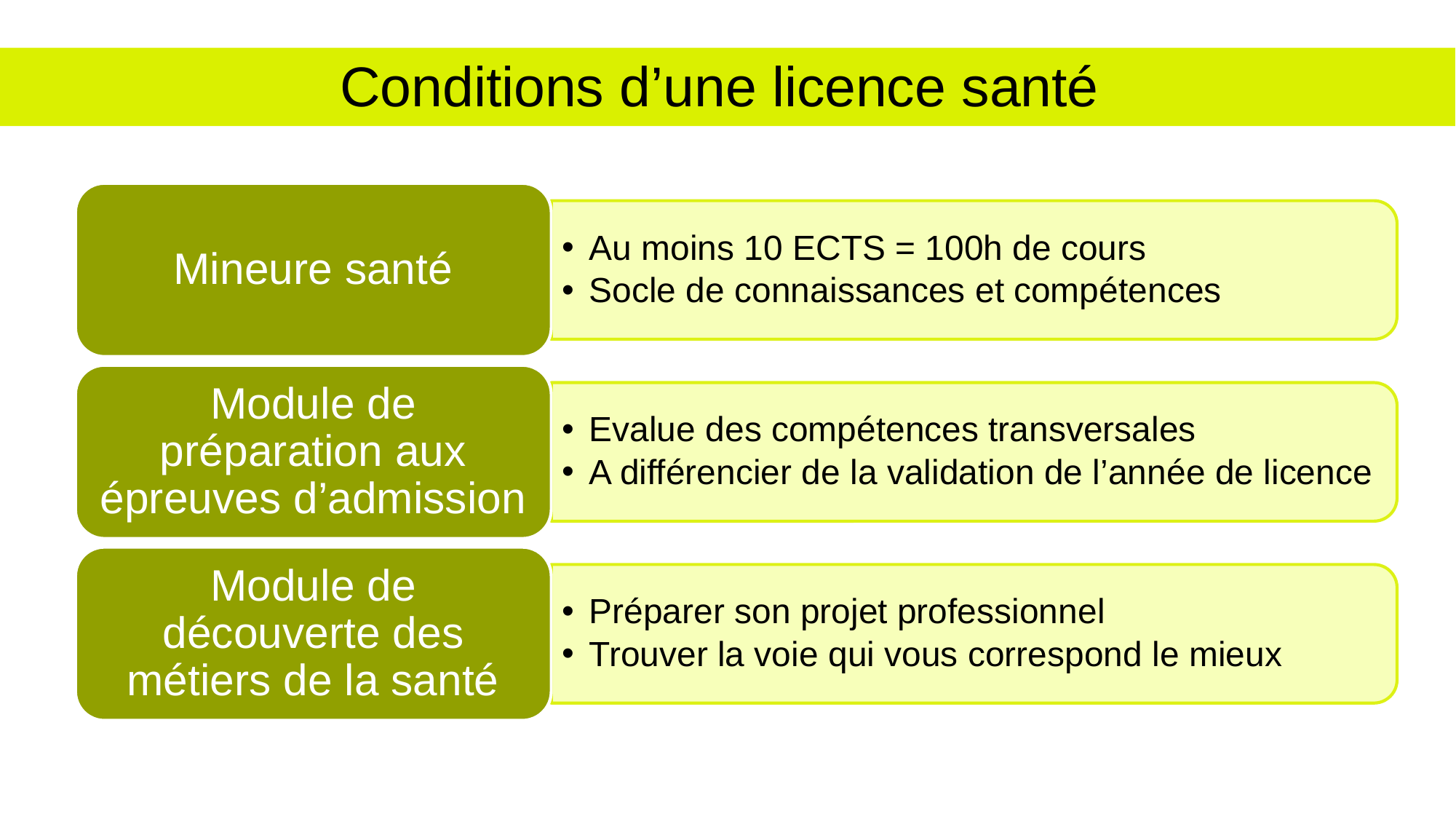

# Conditions d’une licence santé

Mineure santé
Au moins 10 ECTS = 100h de cours
Socle de connaissances et compétences

Module de préparation aux épreuves d’admission
Evalue des compétences transversales
A différencier de la validation de l’année de licence

Module de découverte des métiers de la santé
Préparer son projet professionnel
Trouver la voie qui vous correspond le mieux